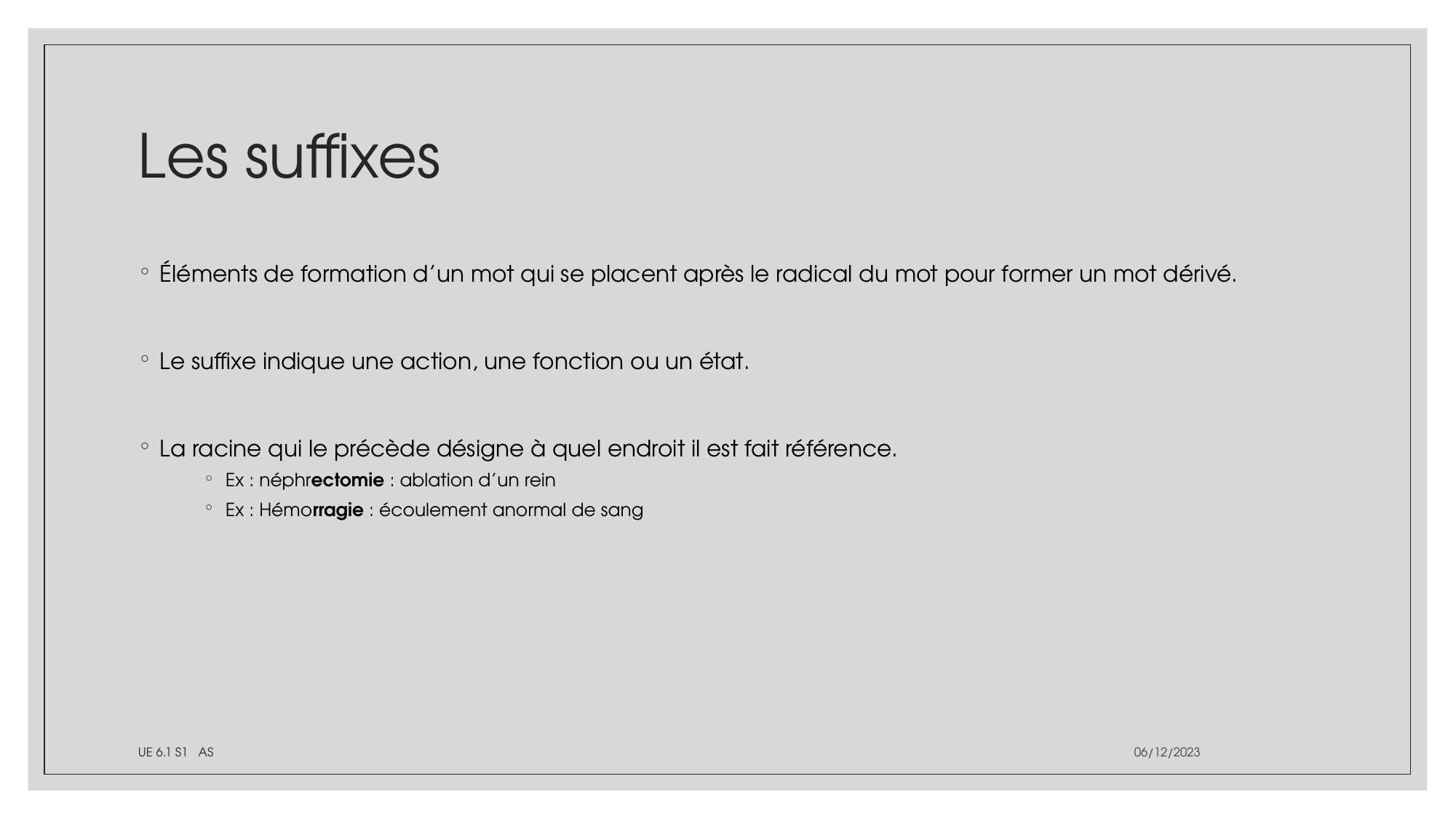

# Les suffixes
Éléments de formation d’un mot qui se placent après le radical du mot pour former un mot dérivé.

Le suffixe indique une action, une fonction ou un état.

La racine qui le précède désigne à quel endroit il est fait référence.
Ex : néphrectomie : ablation d’un rein
Ex : Hémorragie : écoulement anormal de sang
UE 6.1 S1   AS
06/12/2023